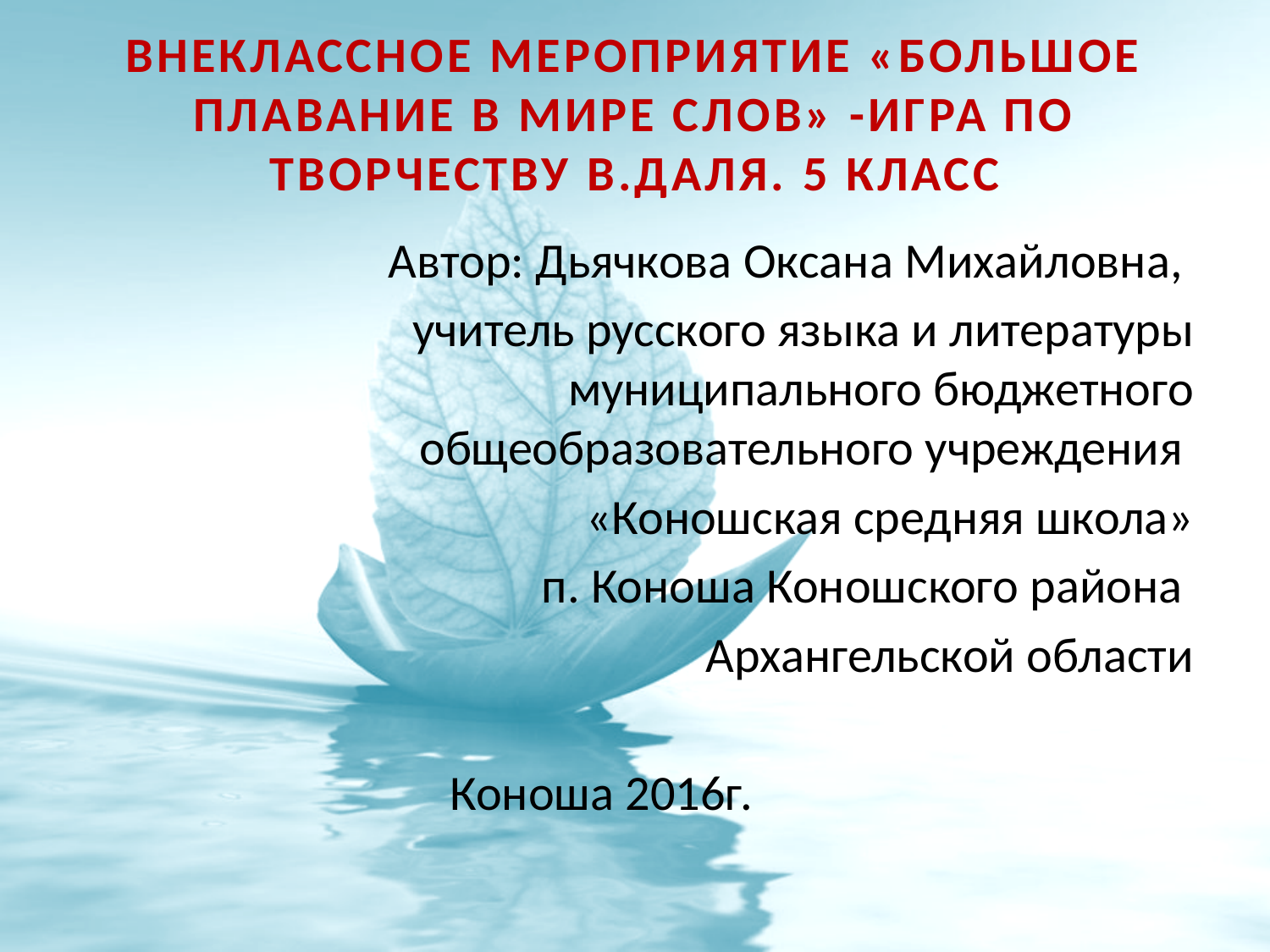

# Внеклассное мероприятие «Большое плавание в мире слов» -игра по творчеству В.Даля. 5 класс
Автор: Дьячкова Оксана Михайловна,
учитель русского языка и литературы муниципального бюджетного общеобразовательного учреждения
«Коношская средняя школа»
  п. Коноша Коношского района
Архангельской области

Коноша 2016г.